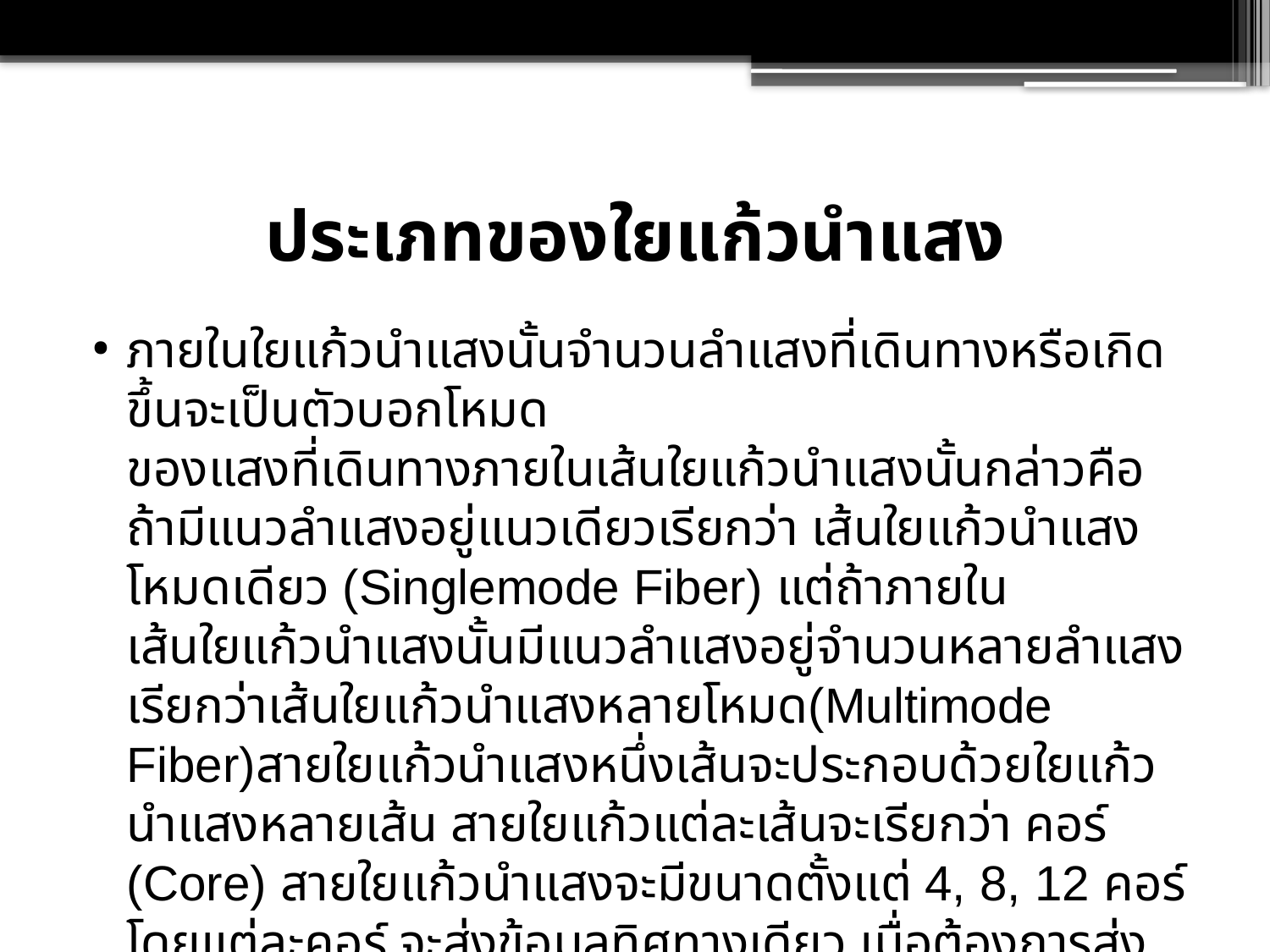

# ประเภทของใยแก้วนำแสง
ภายในใยแก้วนำแสงนั้นจำนวนลำแสงที่เดินทางหรือเกิดขึ้นจะเป็นตัวบอกโหมด
ของแสงที่เดินทางภายในเส้นใยแก้วนำแสงนั้นกล่าวคือ ถ้ามีแนวลำแสงอยู่แนวเดียวเรียกว่า เส้นใยแก้วนำแสงโหมดเดียว (Singlemode Fiber) แต่ถ้าภายในเส้นใยแก้วนำแสงนั้นมีแนวลำแสงอยู่จำนวนหลายลำแสงเรียกว่าเส้นใยแก้วนำแสงหลายโหมด(Multimode Fiber)สายใยแก้วนำแสงหนึ่งเส้นจะประกอบด้วยใยแก้วนำแสงหลายเส้น สายใยแก้วแต่ละเส้นจะเรียกว่า คอร์ (Core) สายใยแก้วนำแสงจะมีขนาดตั้งแต่ 4, 8, 12 คอร์ โดยแต่ละคอร์ จะส่งข้อมูลทิศทางเดียว เมื่อต้องการส่งข้อมูลไป และกลับ จึงใช้สายใยแก้วนำแสง 1 คู่ นอกจากการแบ่งชนิดใยแก้วนำแสงตามลักษณะของโหมดแล้วก็ยังมีวิธีอื่นที่แบ่งโดยวัสดุที่ทำเช่น เส้นใยที่ทำจากแก้ว พลาสติก หรือโพลิเมอร์